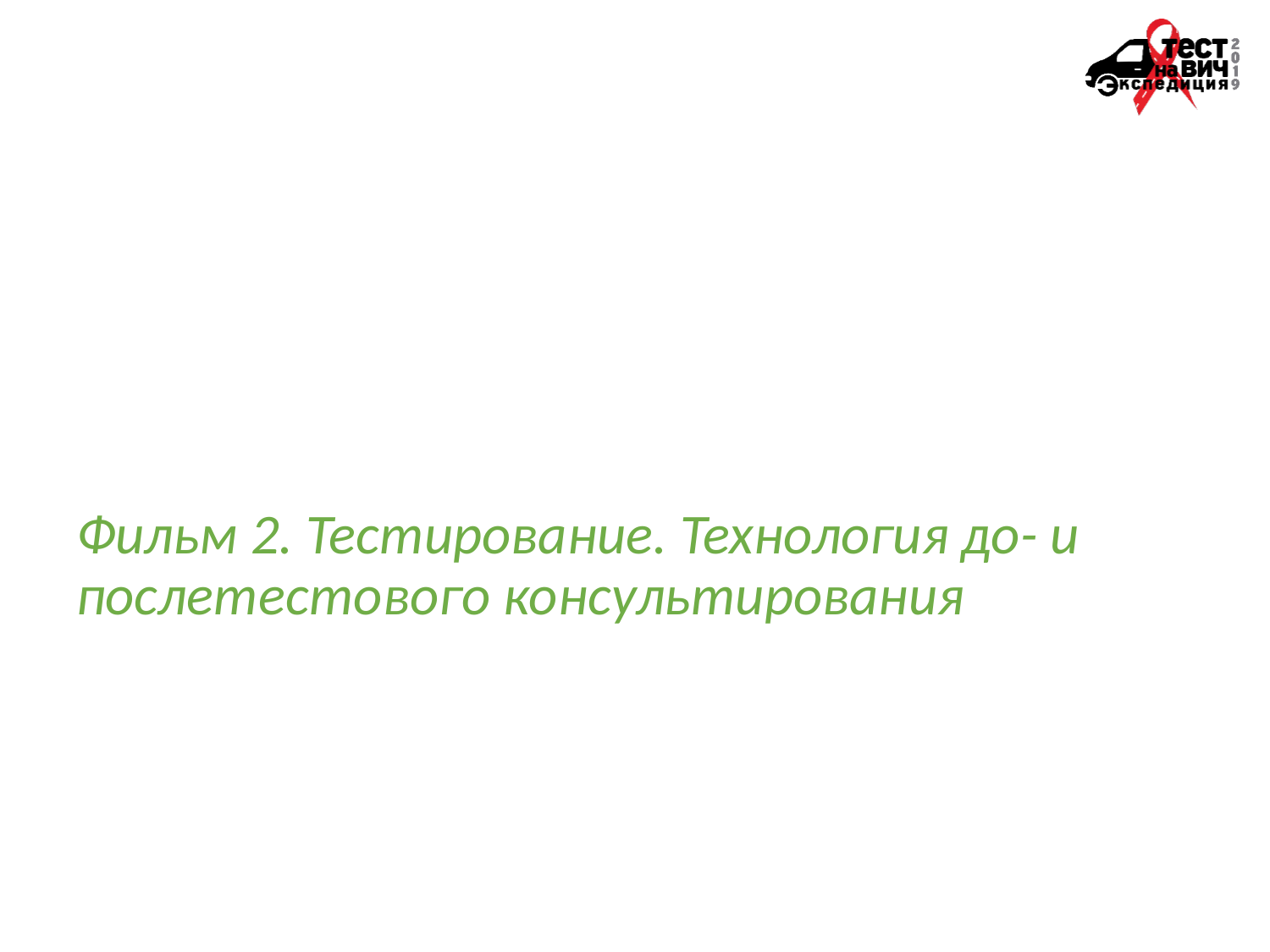

# Фильм 2. Тестирование. Технология до- и послетестового консультирования